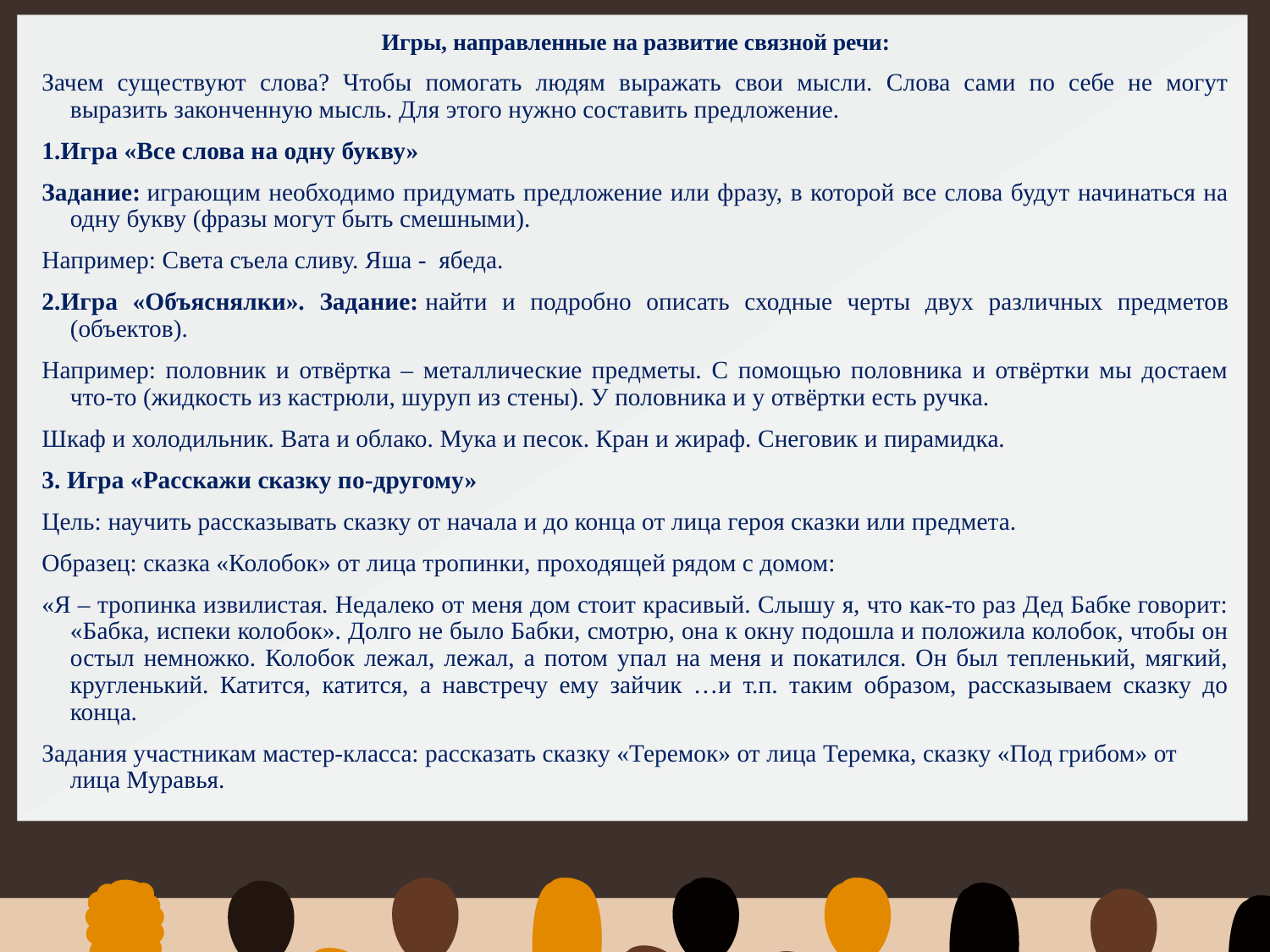

Игры, направленные на развитие связной речи:
Зачем существуют слова? Чтобы помогать людям выражать свои мысли. Слова сами по себе не могут выразить законченную мысль. Для этого нужно составить предложение.
1.Игра «Все слова на одну букву»
Задание: играющим необходимо придумать предложение или фразу, в которой все слова будут начинаться на одну букву (фразы могут быть смешными).
Например: Света съела сливу. Яша -  ябеда.
2.Игра «Объяснялки». Задание: найти и подробно описать сходные черты двух различных предметов (объектов).
Например: половник и отвёртка – металлические предметы. С помощью половника и отвёртки мы достаем что-то (жидкость из кастрюли, шуруп из стены). У половника и у отвёртки есть ручка.
Шкаф и холодильник. Вата и облако. Мука и песок. Кран и жираф. Снеговик и пирамидка.
3. Игра «Расскажи сказку по-другому»
Цель: научить рассказывать сказку от начала и до конца от лица героя сказки или предмета.
Образец: сказка «Колобок» от лица тропинки, проходящей рядом с домом:
«Я – тропинка извилистая. Недалеко от меня дом стоит красивый. Слышу я, что как-то раз Дед Бабке говорит: «Бабка, испеки колобок». Долго не было Бабки, смотрю, она к окну подошла и положила колобок, чтобы он остыл немножко. Колобок лежал, лежал, а потом упал на меня и покатился. Он был тепленький, мягкий, кругленький. Катится, катится, а навстречу ему зайчик …и т.п. таким образом, рассказываем сказку до конца.
Задания участникам мастер-класса: рассказать сказку «Теремок» от лица Теремка, сказку «Под грибом» от лица Муравья.